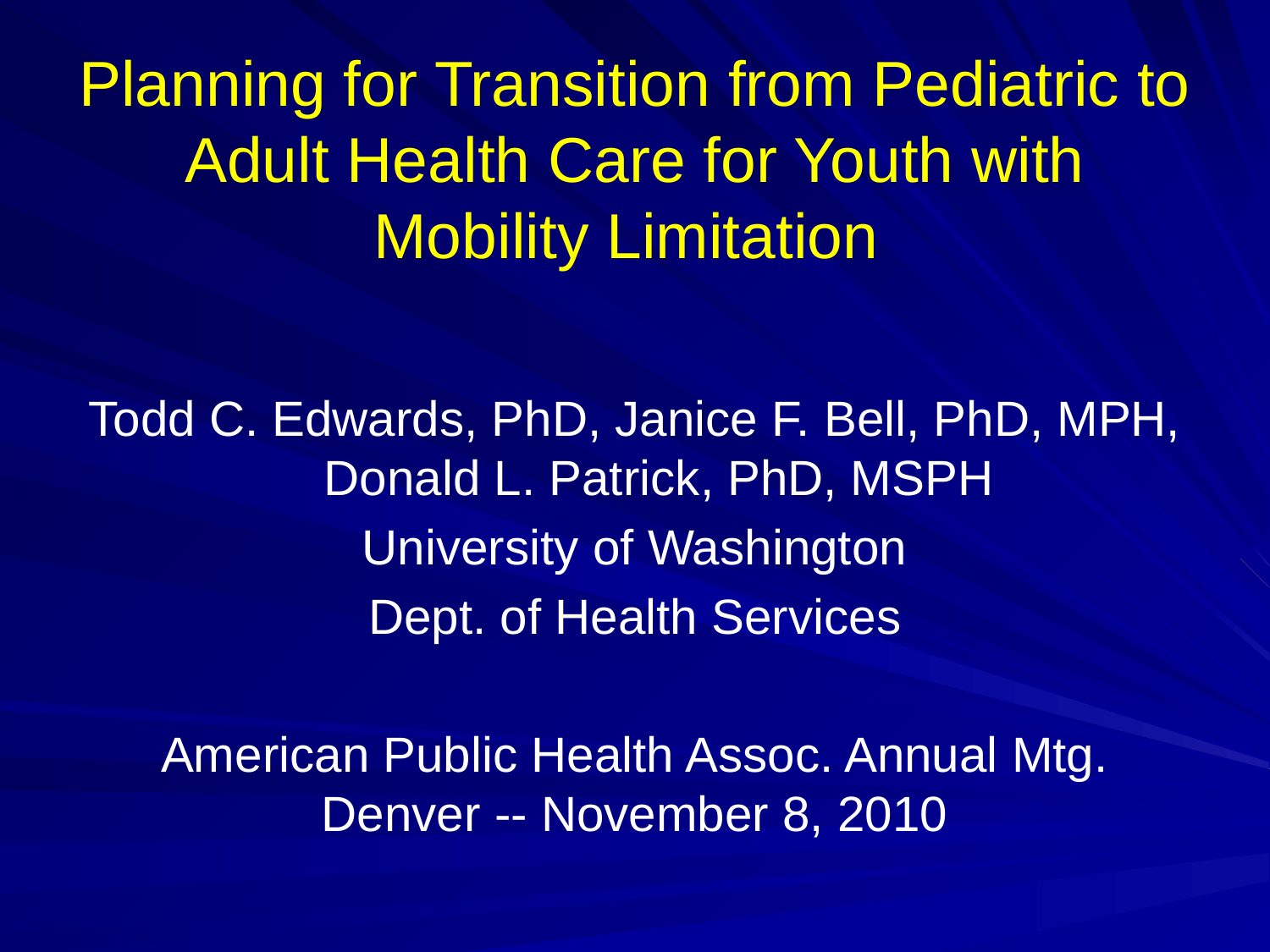

# Planning for Transition from Pediatric to Adult Health Care for Youth with Mobility Limitation
Todd C. Edwards, PhD, Janice F. Bell, PhD, MPH, Donald L. Patrick, PhD, MSPH
University of Washington
Dept. of Health Services

American Public Health Assoc. Annual Mtg.
Denver -- November 8, 2010